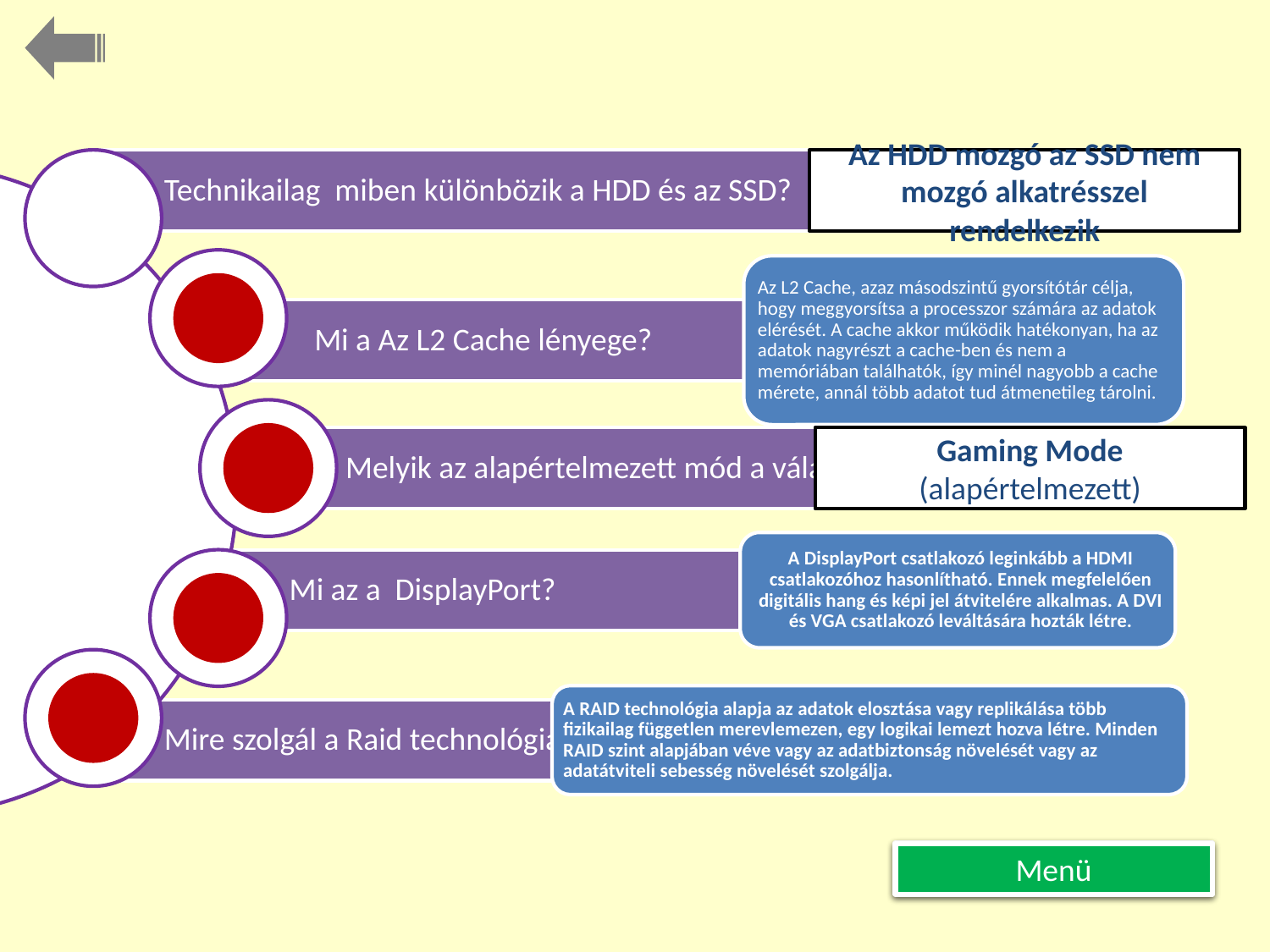

Technikailag  miben különbözik a HDD és az SSD?
Az HDD mozgó az SSD nem mozgó alkatrésszel rendelkezik

Az L2 Cache, azaz másodszintű gyorsítótár célja, hogy meggyorsítsa a processzor számára az adatok elérését. A cache akkor működik hatékonyan, ha az adatok nagyrészt a cache-ben és nem a memóriában találhatók, így minél nagyobb a cache mérete, annál több adatot tud átmenetileg tárolni.

Mi a Az L2 Cache lényege?

Melyik az alapértelmezett mód a választott Videokártyán?

Gaming Mode
(alapértelmezett)

A DisplayPort csatlakozó leginkább a HDMI csatlakozóhoz hasonlítható. Ennek megfelelően digitális hang és képi jel átvitelére alkalmas. A DVI és VGA csatlakozó leváltására hozták létre.

Mi az a  DisplayPort?

A RAID technológia alapja az adatok elosztása vagy replikálása több fizikailag független merevlemezen, egy logikai lemezt hozva létre. Minden RAID szint alapjában véve vagy az adatbiztonság növelését vagy az adatátviteli sebesség növelését szolgálja.

Mire szolgál a Raid technológia?
Válaszok
Menü